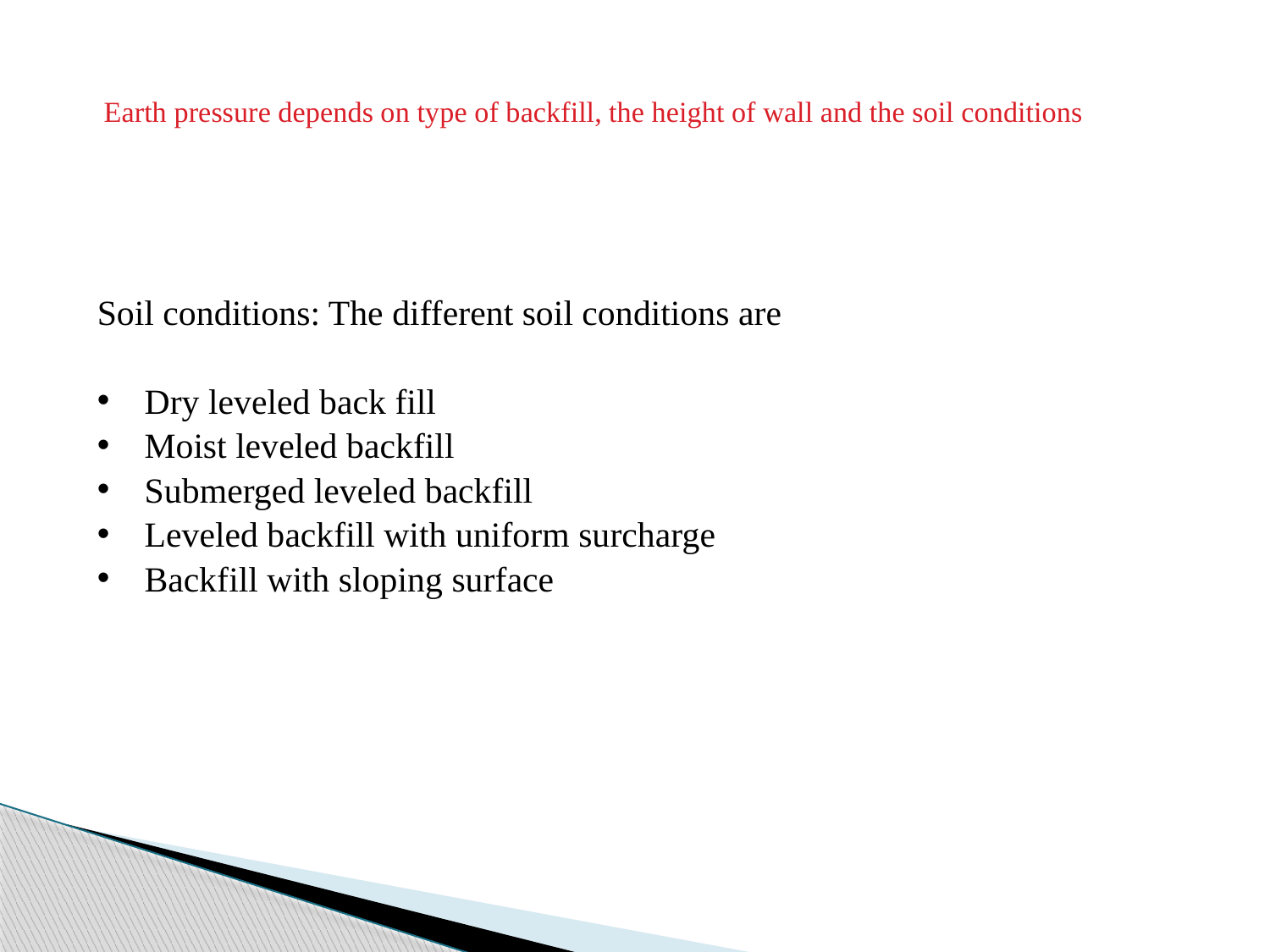

# Earth pressure depends on type of backfill, the height of wall and the soil conditions

Soil conditions: The different soil conditions are

Dry leveled back fill
Moist leveled backfill
Submerged leveled backfill
Leveled backfill with uniform surcharge
Backfill with sloping surface